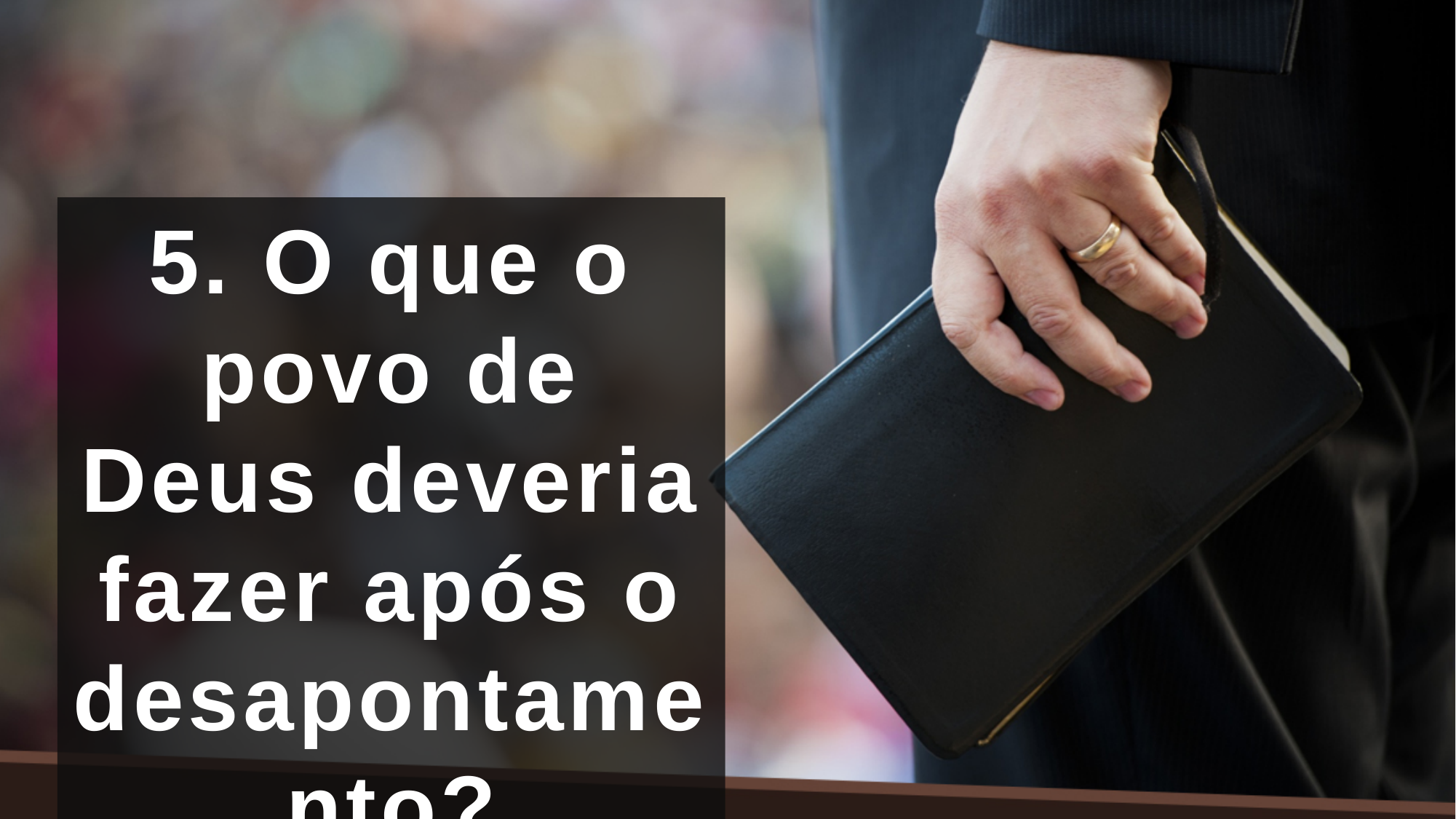

5. O que o povo de Deus deveria fazer após o desapontamento?